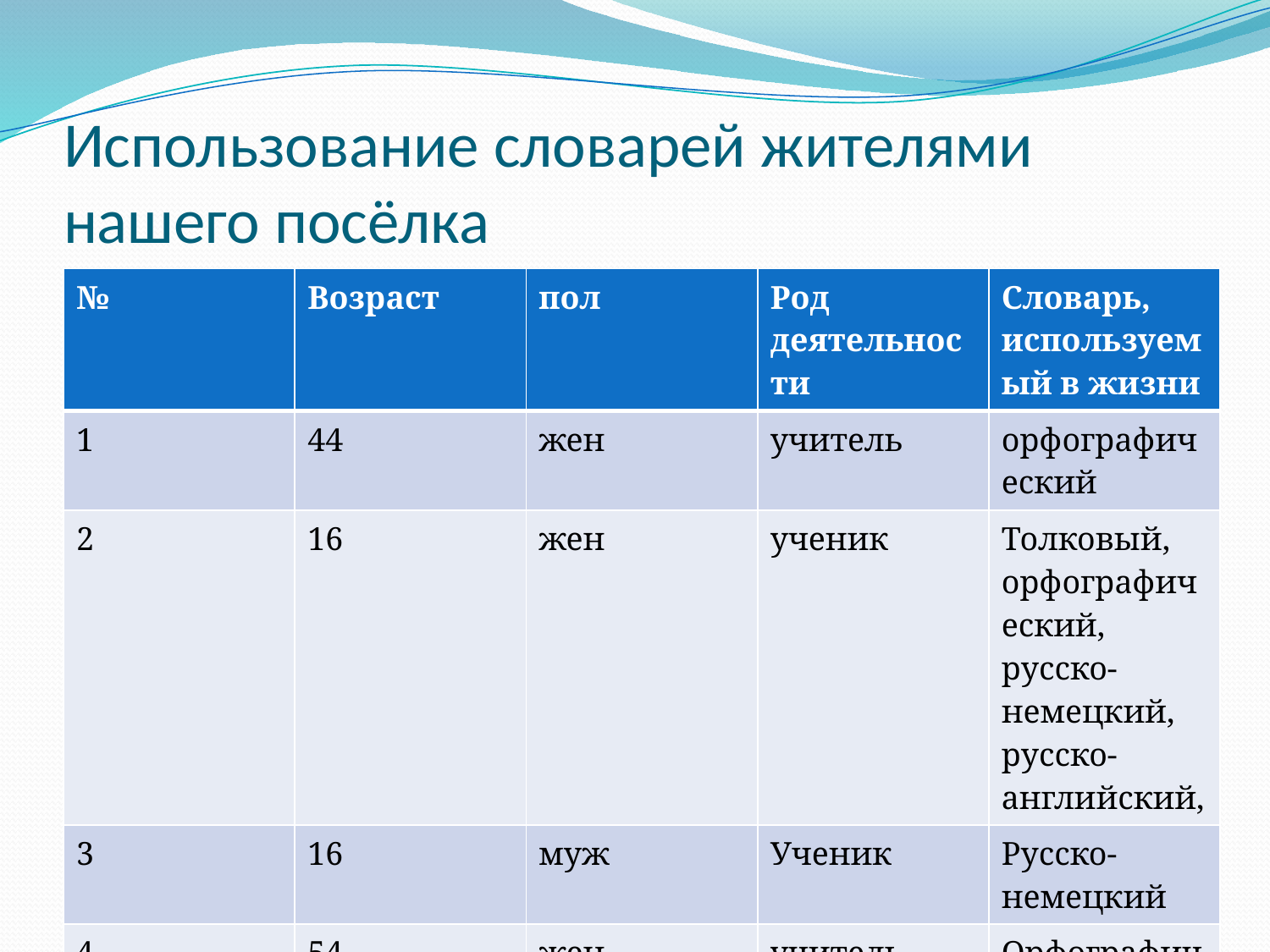

# Использование словарей жителями нашего посёлка
| № | Возраст | пол | Род деятельности | Словарь, используемый в жизни |
| --- | --- | --- | --- | --- |
| 1 | 44 | жен | учитель | орфографический |
| 2 | 16 | жен | ученик | Толковый, орфографический, русско-немецкий, русско-английский, |
| 3 | 16 | муж | Ученик | Русско-немецкий |
| 4 | 54 | жен | учитель | Орфографический, русско-немецкий |